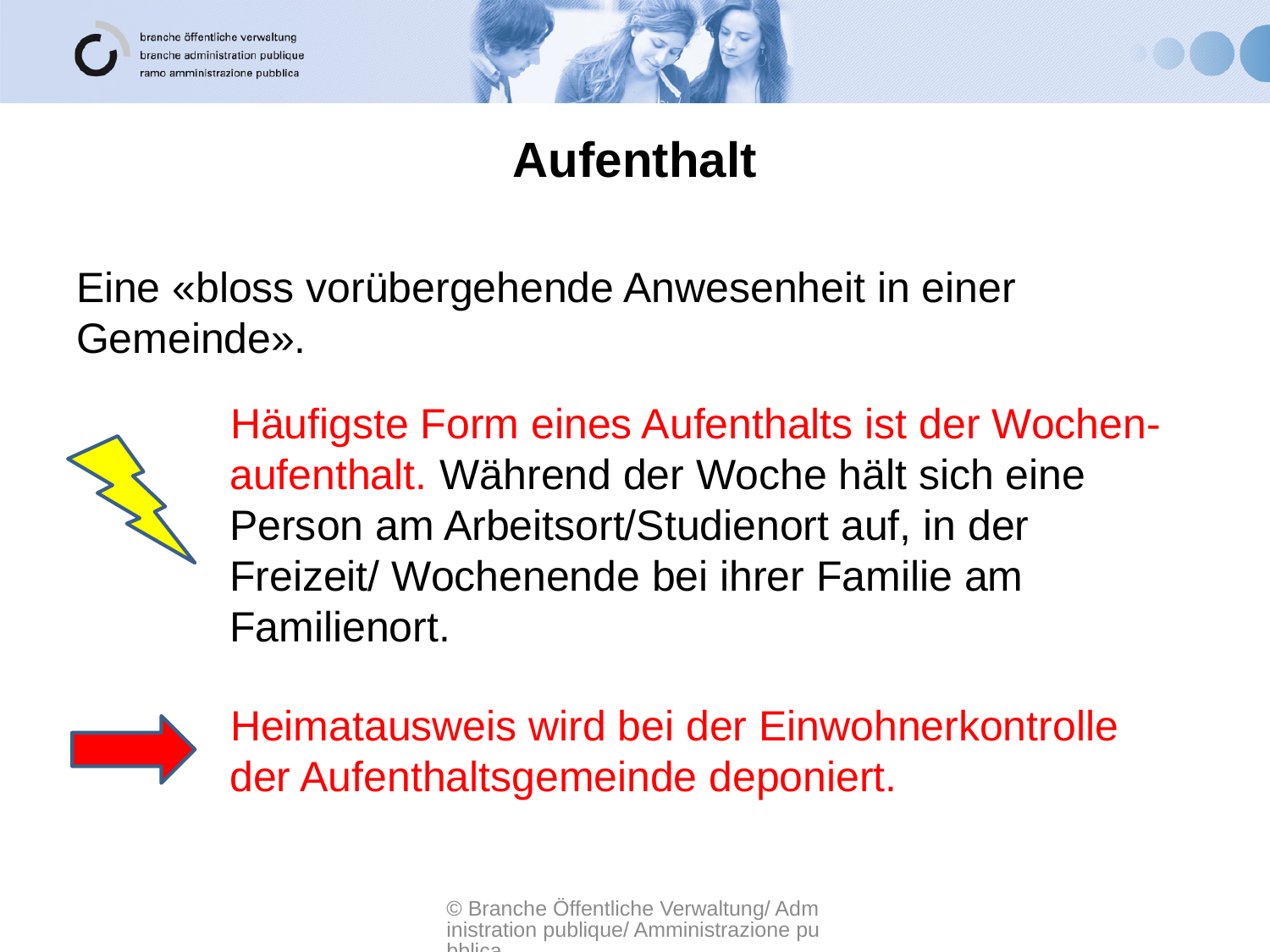

# Aufenthalt
Eine «bloss vorübergehende Anwesenheit in einer Gemeinde».

             Häufigste Form eines Aufenthalts ist der Wochen-
             aufenthalt. Während der Woche hält sich eine
             Person am Arbeitsort/Studienort auf, in der
             Freizeit/ Wochenende bei ihrer Familie am
             Familienort.

             Heimatausweis wird bei der Einwohnerkontrolle
             der Aufenthaltsgemeinde deponiert.

© Branche Öffentliche Verwaltung/ Administration publique/ Amministrazione pubblica